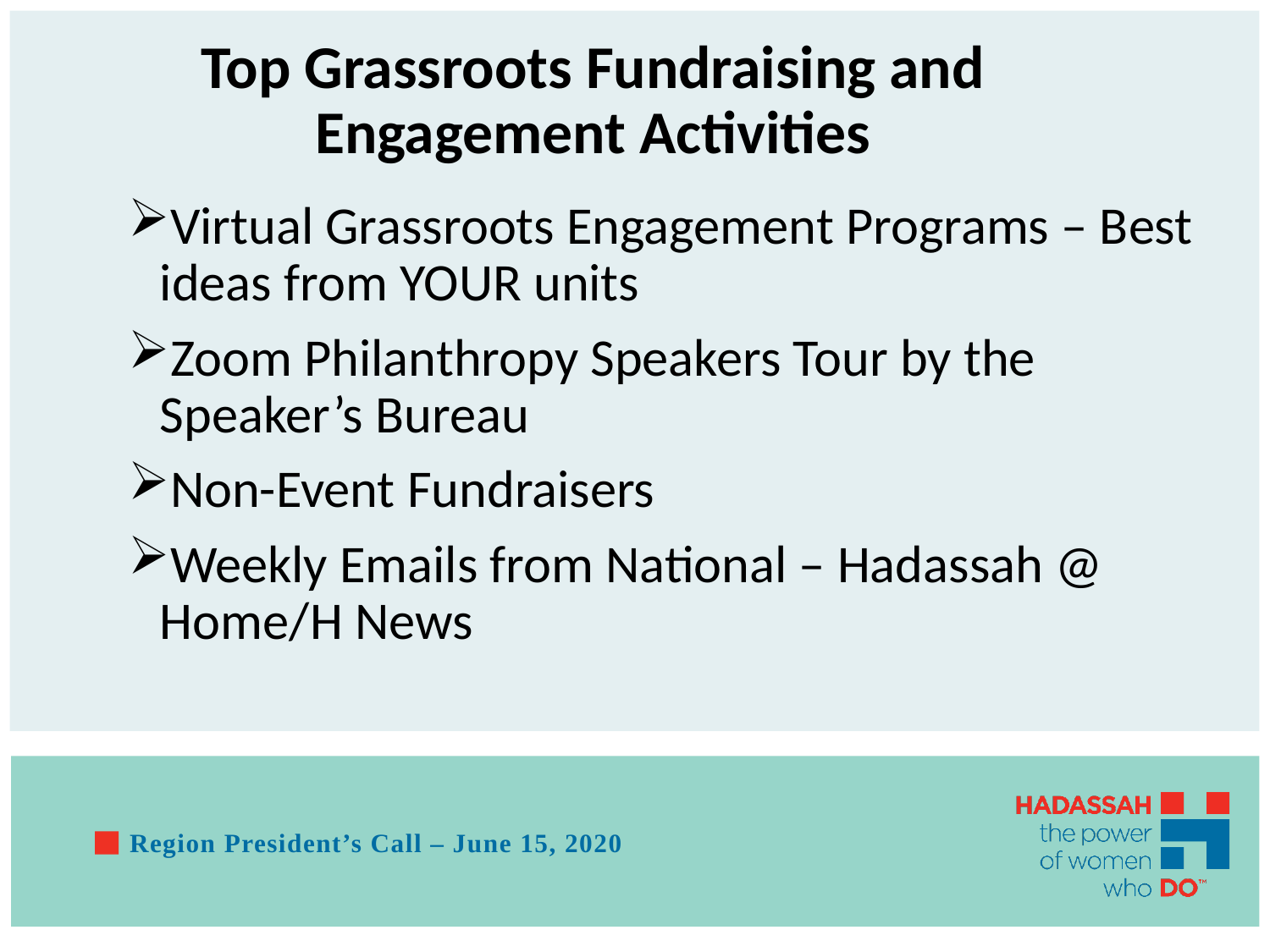

# Top Grassroots Fundraising and Engagement Activities
Virtual Grassroots Engagement Programs – Best ideas from YOUR units
Zoom Philanthropy Speakers Tour by the Speaker’s Bureau
Non-Event Fundraisers
Weekly Emails from National – Hadassah @ Home/H News
Region President’s Call – June 15, 2020